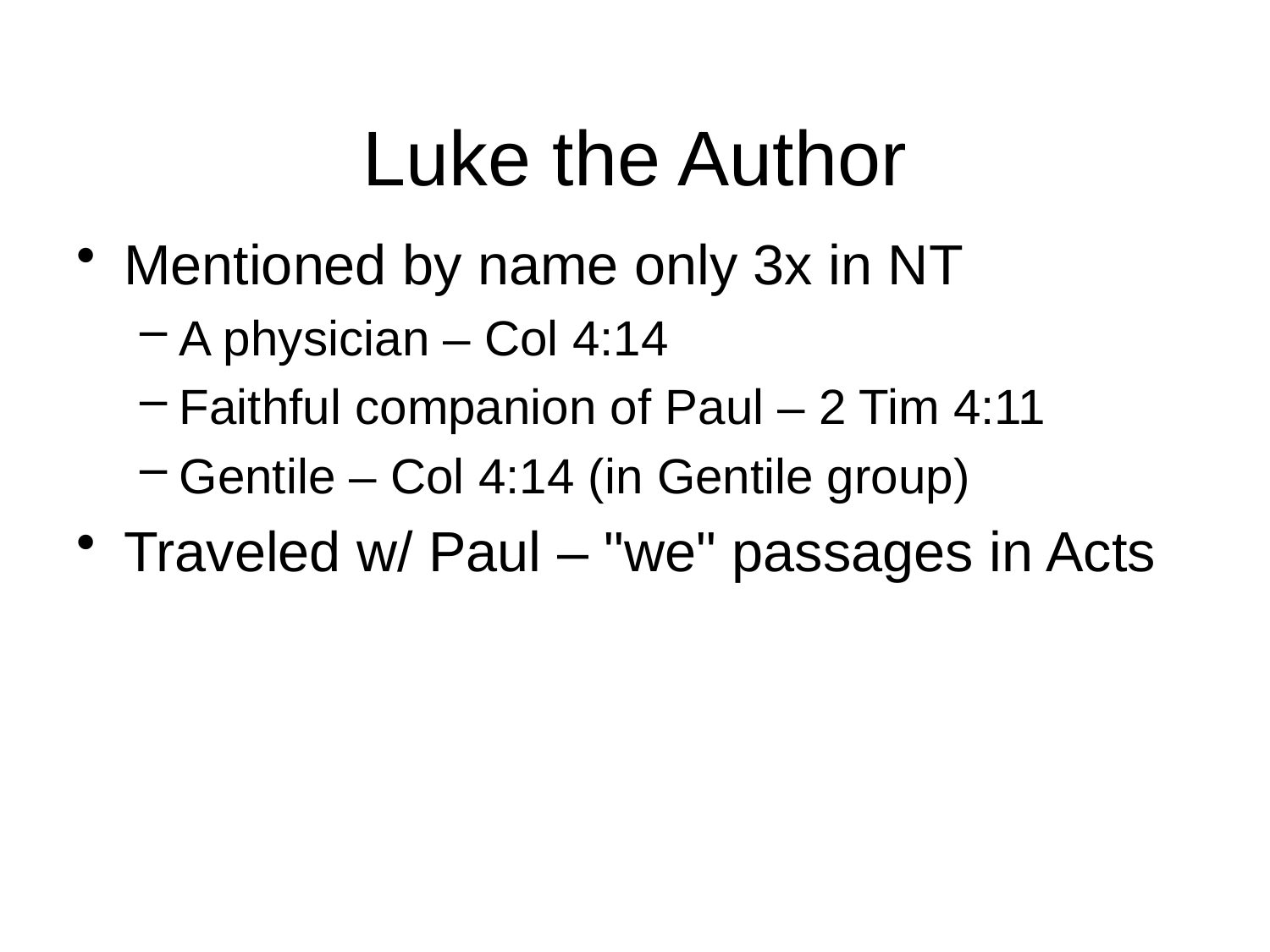

# Luke the Author
Mentioned by name only 3x in NT
A physician – Col 4:14
Faithful companion of Paul – 2 Tim 4:11
Gentile – Col 4:14 (in Gentile group)
Traveled w/ Paul – "we" passages in Acts